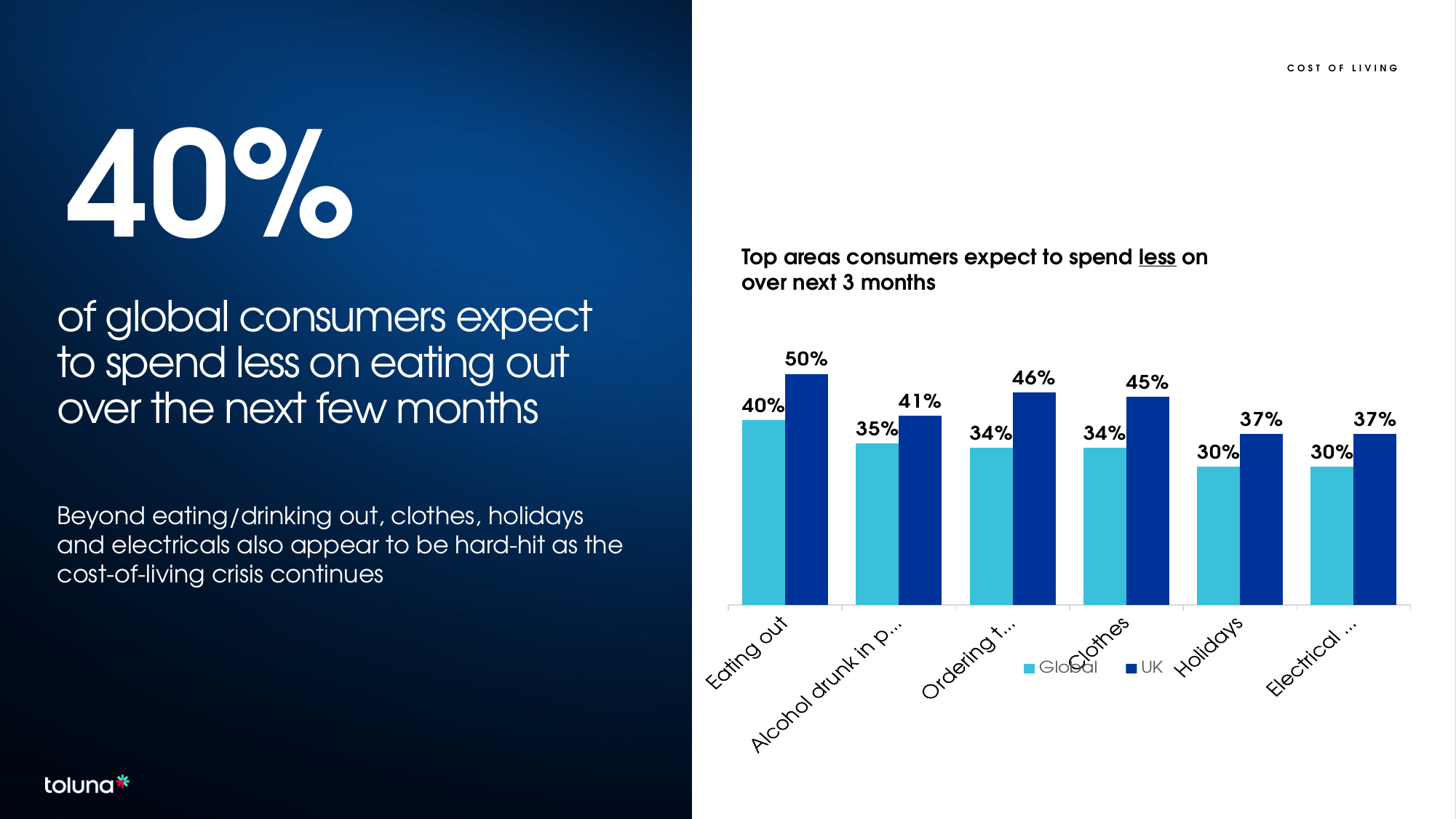

COST OF LIVING
40%
Top areas consumers expect to spend less on over next 3 months
of global consumers expect to spend less on eating out over the next few months

### Chart

| Category | Global | UK |
|---|---|---|
| Eating out | 0.4 | 0.5 |
| Alcohol drunk in pubs, bars & restaurants | 0.35 | 0.41 |
| Ordering takeaway | 0.34 | 0.46 |
| Clothes | 0.34 | 0.45 |
| Holidays | 0.3 | 0.37 |
| Electrical goods | 0.3 | 0.37 |
Beyond eating/drinking out, clothes, holidays and electricals also appear to be hard-hit as the cost-of-living crisis continues